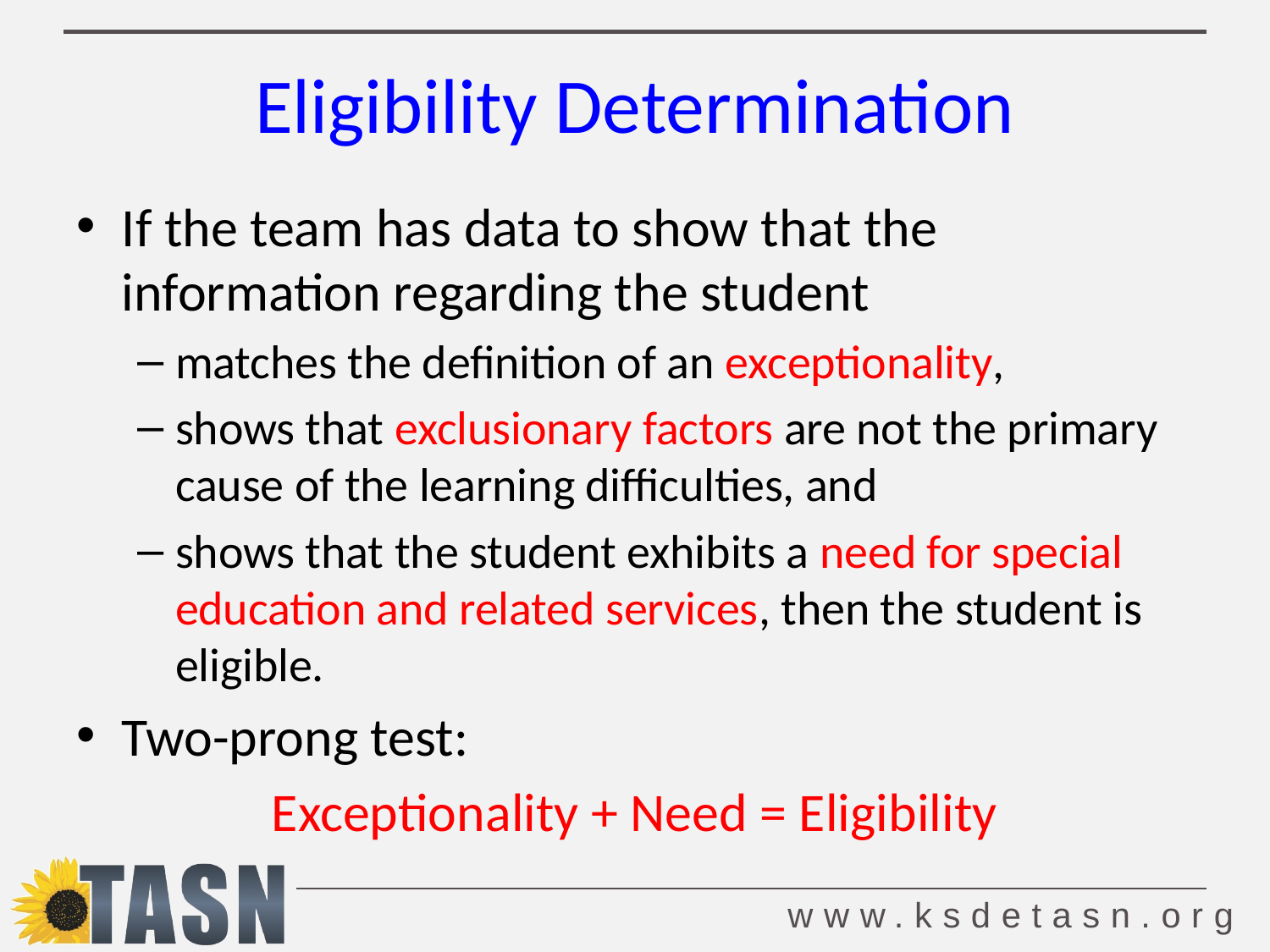

# Eligibility Determination
If the team has data to show that the information regarding the student
matches the definition of an exceptionality,
shows that exclusionary factors are not the primary cause of the learning difficulties, and
shows that the student exhibits a need for special education and related services, then the student is eligible.
Two-prong test:
Exceptionality + Need = Eligibility